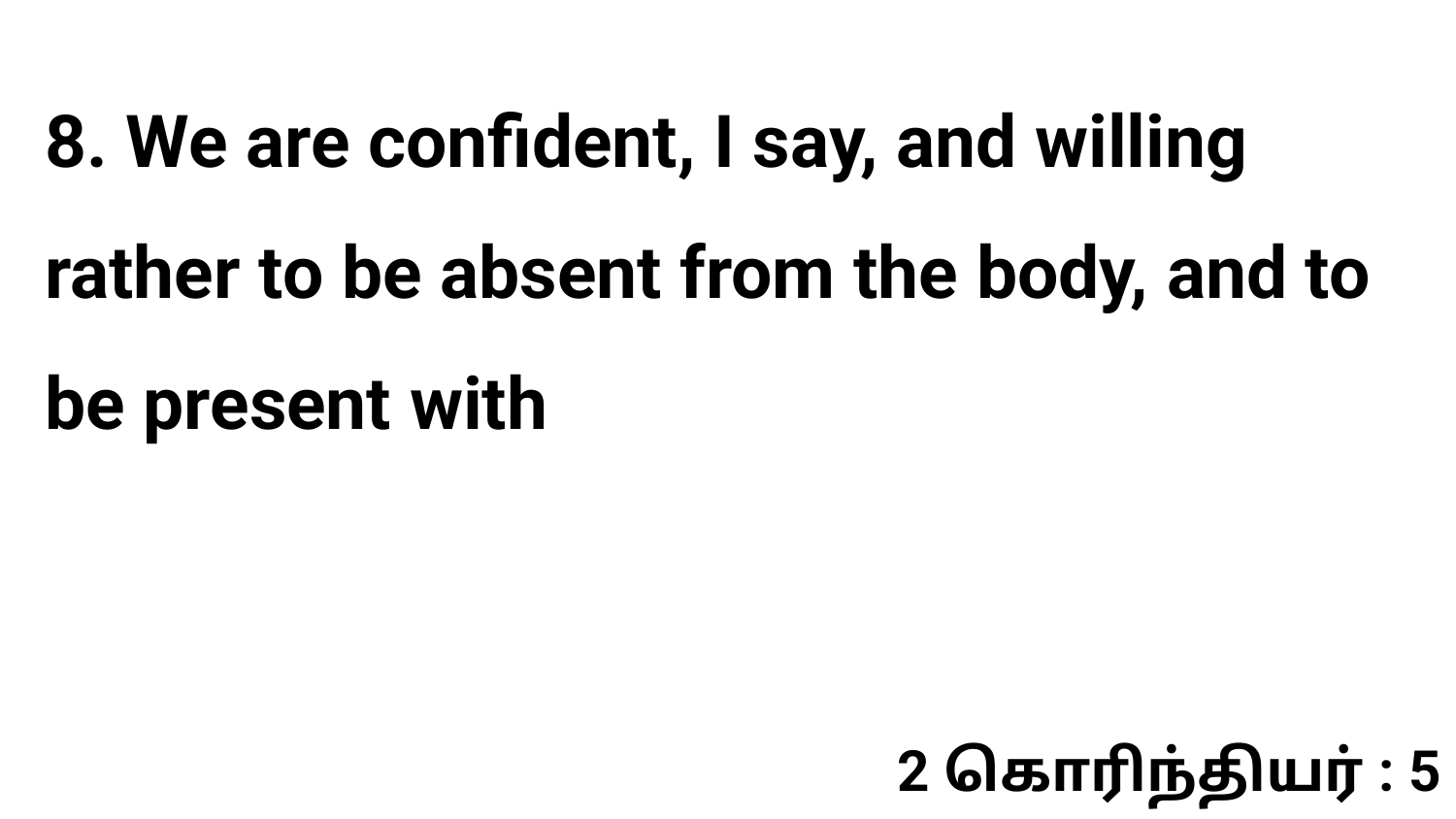

8. We are confident, I say, and willing rather to be absent from the body, and to be present with
2 கொரிந்தியர் : 5